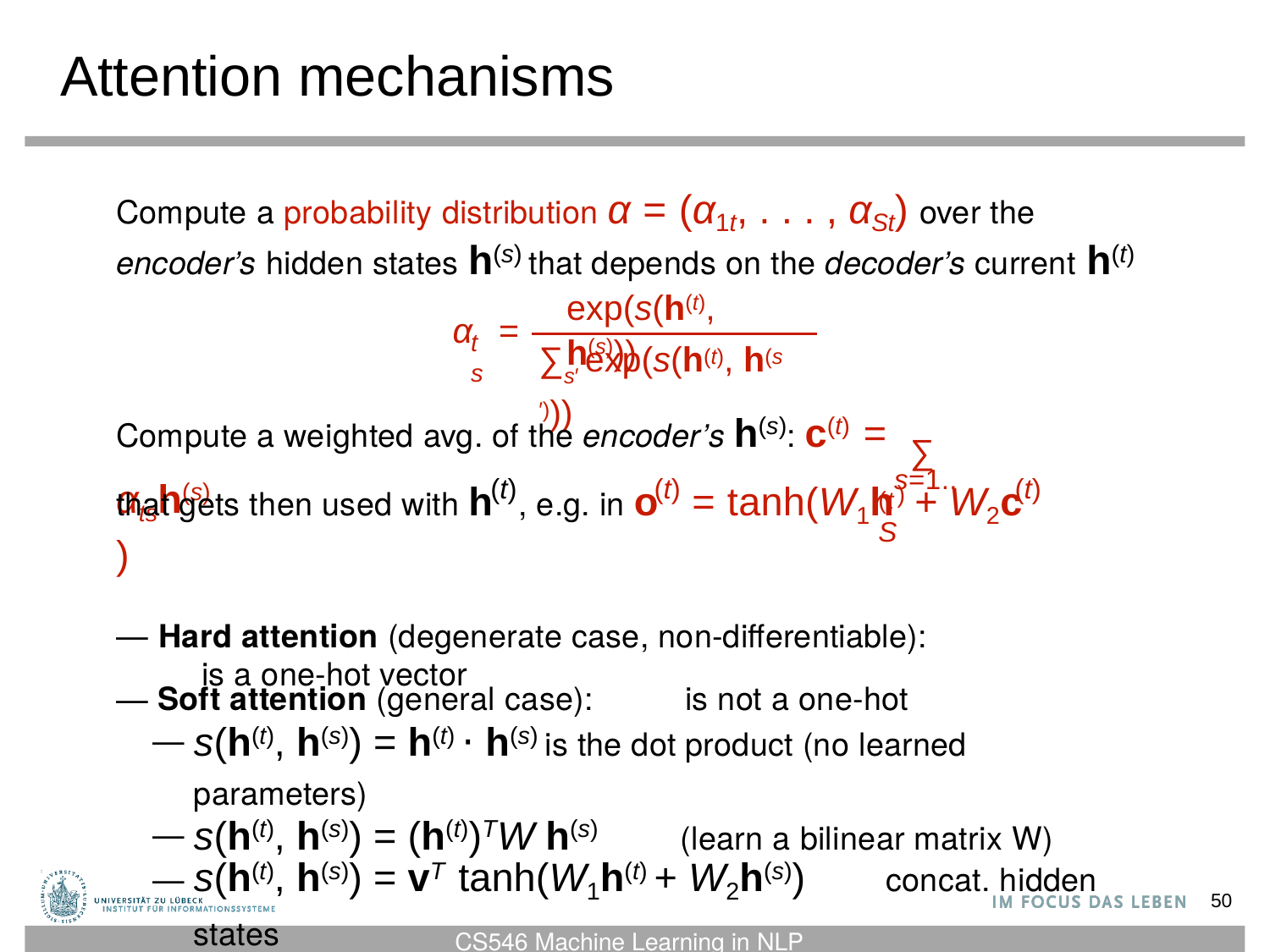

# Attention mechanisms
Compute a probability distribution α = (α1t, . . . , αSt) over the
encoder’s hidden states h(s) that depends on the decoder’s current h(t)
exp(s(h(t), h(s)))
α	=
ts
∑s′ exp(s(h(t), h(s′)))

Compute a weighted avg. of the encoder’s h(s): c(t)  =	∑	αtsh(s)
(ts=1..S
(t)	(t)	(t)
that gets then used with h	, e.g. in o	= tanh(W1h	) + W2c	)
— Hard attention (degenerate case, non-differentiable):  is a one-hot vector
Soft attention (general case):	is not a one-hot
s(h(t), h(s)) = h(t) ⋅ h(s) is the dot product (no learned parameters)
s(h(t), h(s)) = (h(t))TW h(s)	(learn a bilinear matrix W)
s(h(t), h(s)) = vT  tanh(W1h(t) + W2h(s))	concat. hidden states
50
CS546 Machine Learning in NLP
50
CS546 Machine Learning in NLP